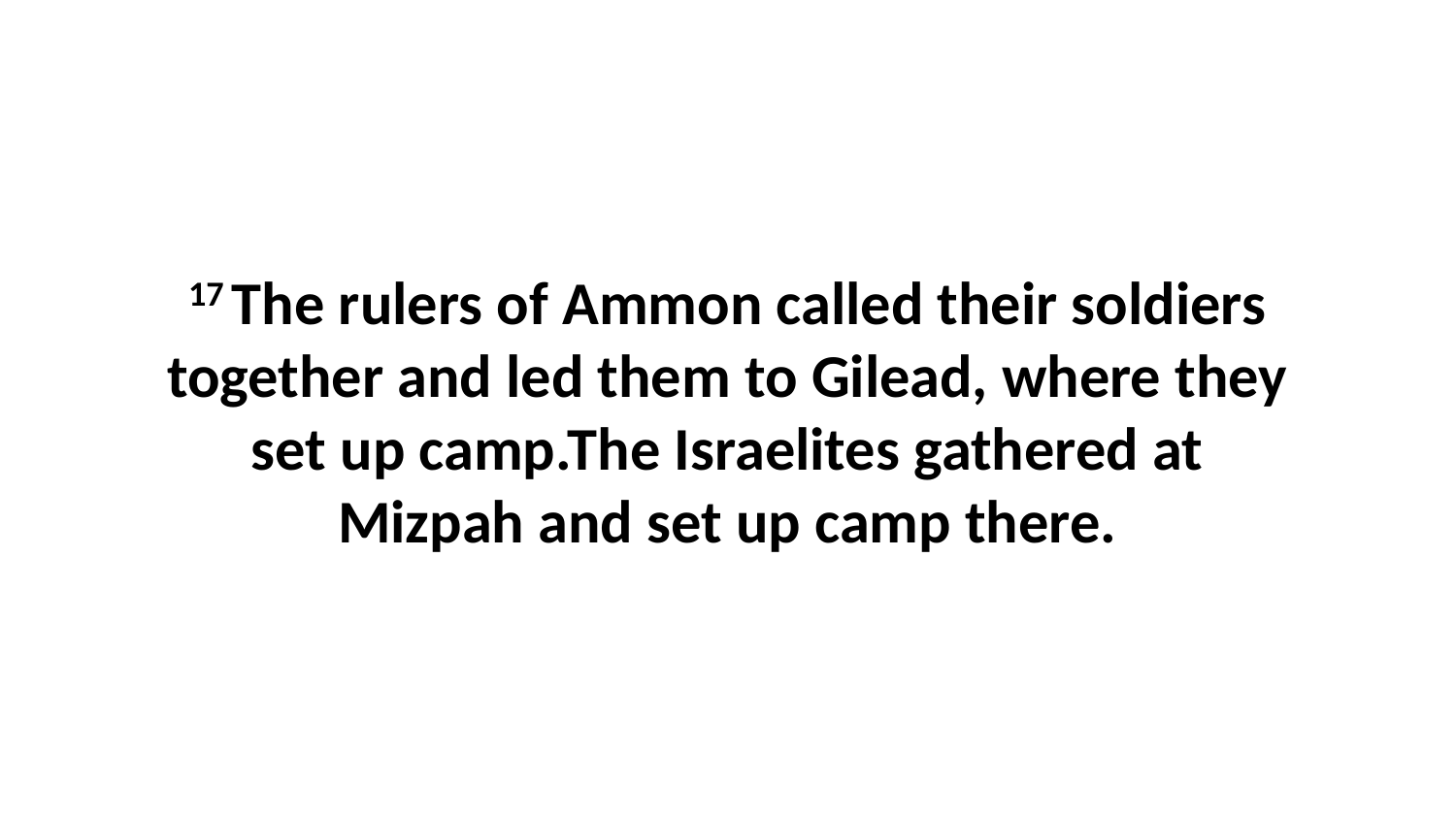

17 The rulers of Ammon called their soldiers together and led them to Gilead, where they set up camp.The Israelites gathered at Mizpah and set up camp there.